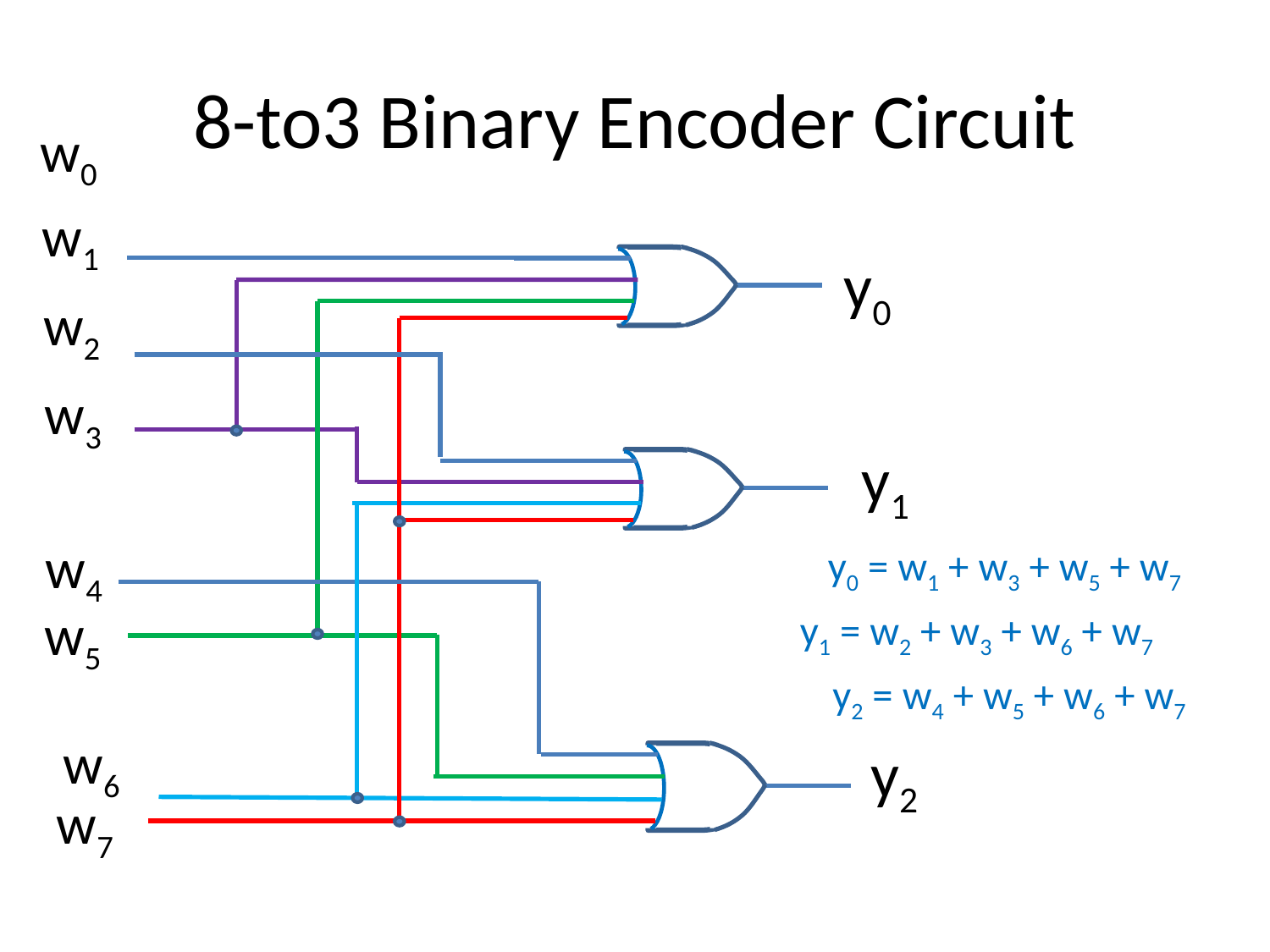

# 8-to3 Binary Encoder Circuit
w0
w1
 y0

w2
w3

 y1

w4
y0 = w1 + w3 + w5 + w7
y1 = w2 + w3 + w6 + w7
y2 = w4 + w5 + w6 + w7

w5

w6
 y2
w7